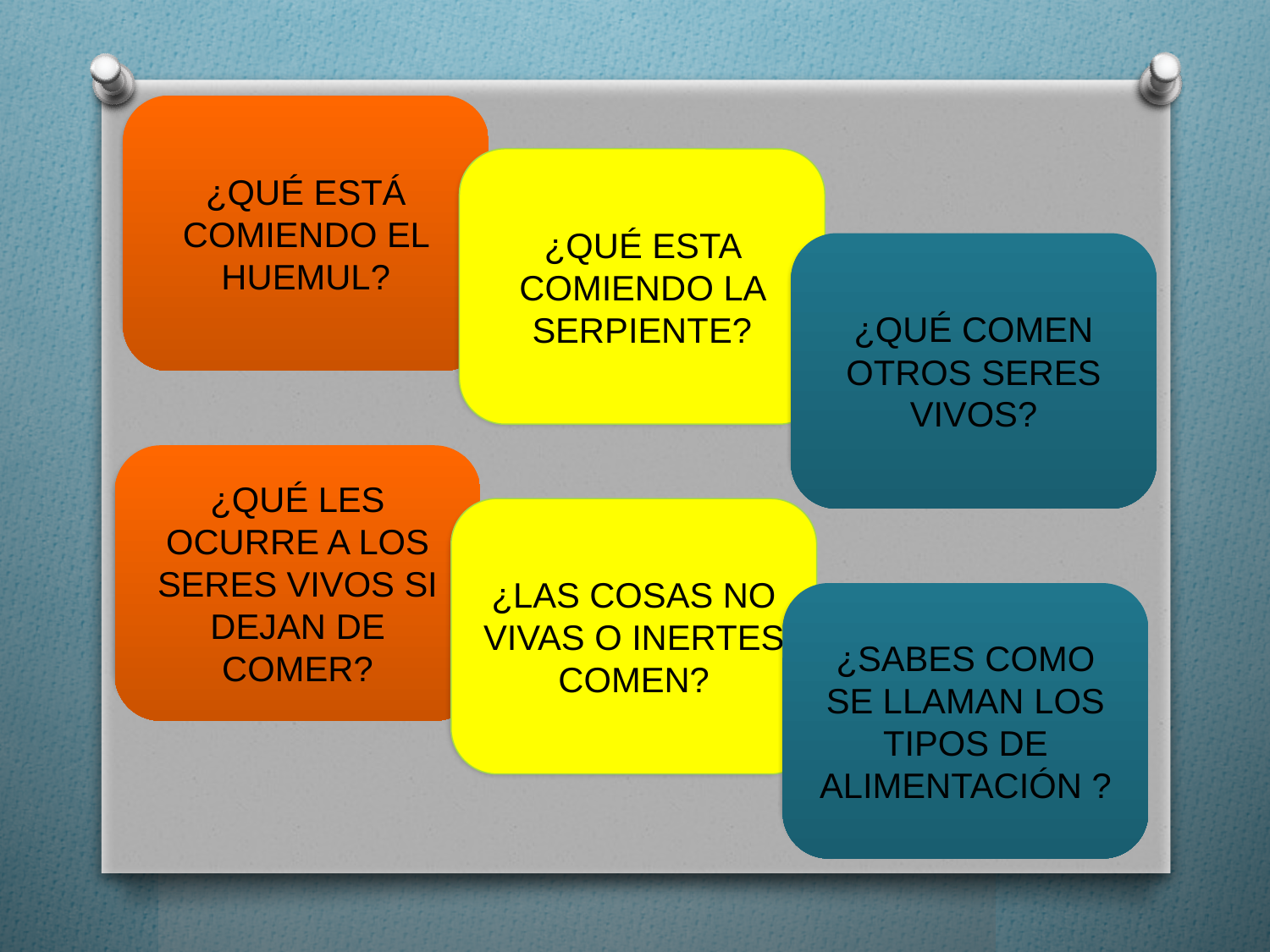

¿QUÉ ESTÁ COMIENDO EL HUEMUL?
¿QUÉ ESTA COMIENDO LA SERPIENTE?
¿QUÉ COMEN OTROS SERES VIVOS?
¿QUÉ LES OCURRE A LOS SERES VIVOS SI DEJAN DE COMER?
¿LAS COSAS NO VIVAS O INERTES COMEN?
¿SABES COMO SE LLAMAN LOS TIPOS DE ALIMENTACIÓN ?